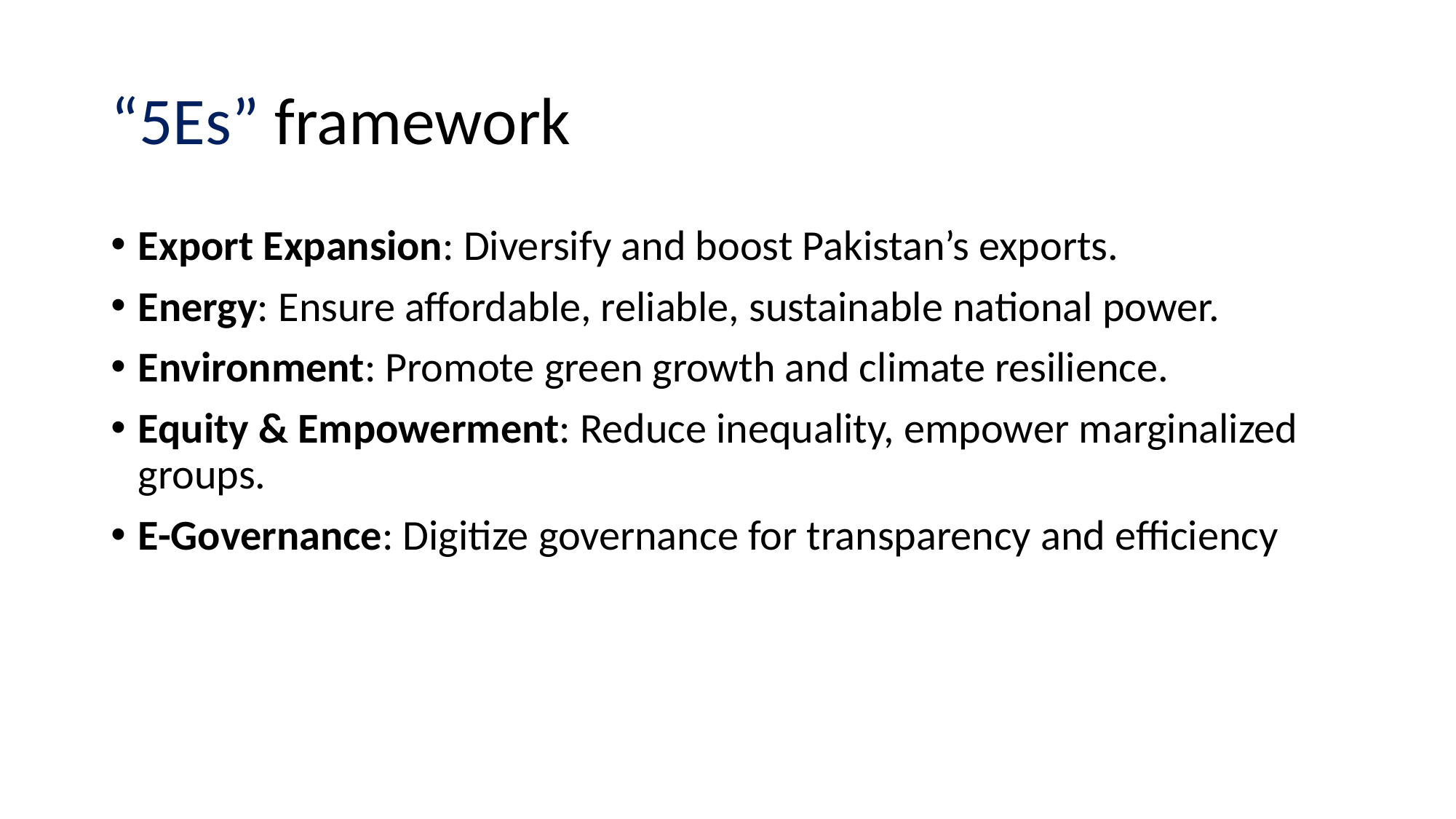

# “5Es” framework
Export Expansion: Diversify and boost Pakistan’s exports.
Energy: Ensure affordable, reliable, sustainable national power.
Environment: Promote green growth and climate resilience.
Equity & Empowerment: Reduce inequality, empower marginalized groups.
E-Governance: Digitize governance for transparency and efficiency